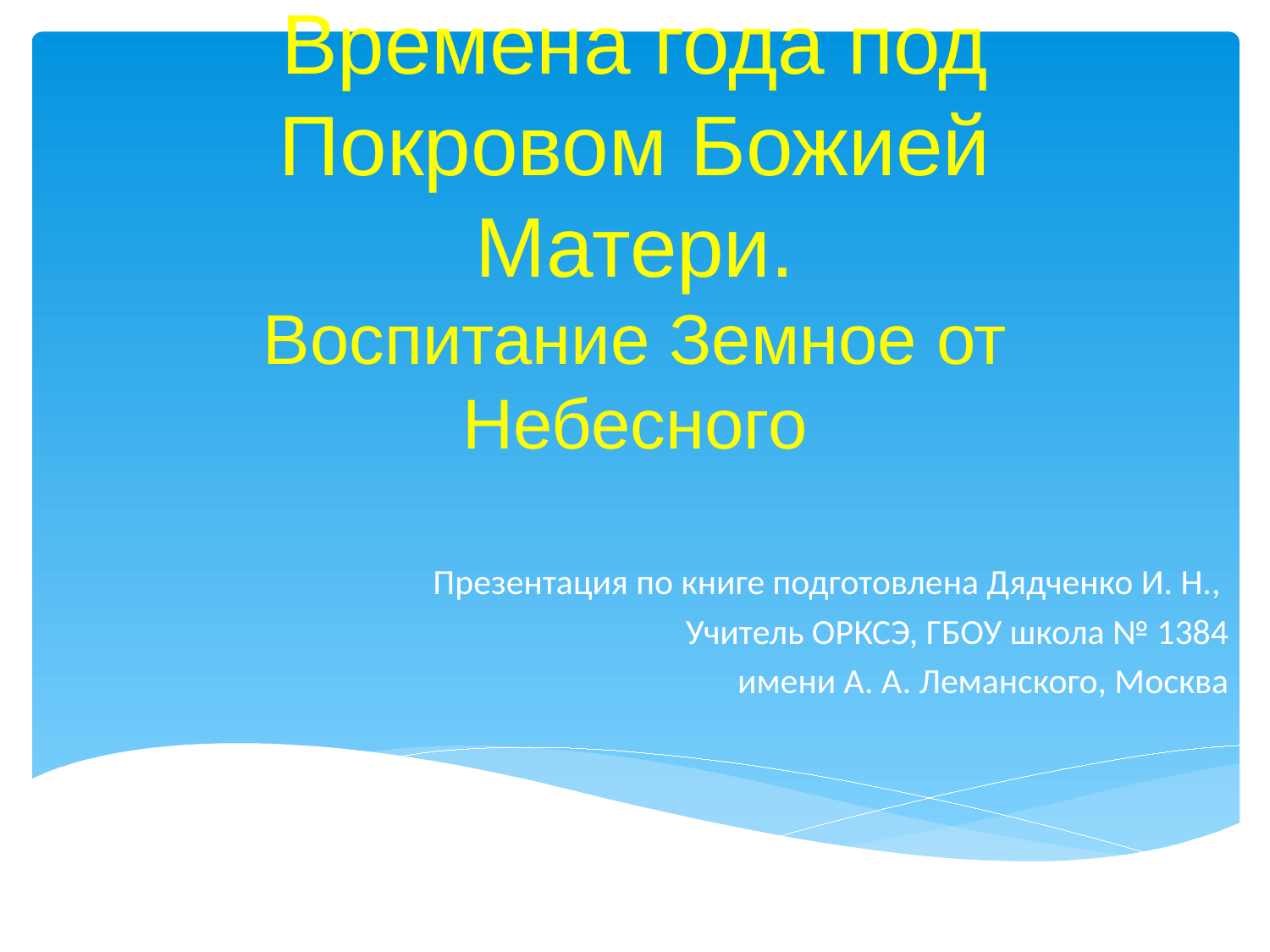

# Времена года под Покровом Божией Матери. Воспитание Земное от Небесного
Презентация по книге подготовлена Дядченко И. Н.,
Учитель ОРКСЭ, ГБОУ школа № 1384
 имени А. А. Леманского, Москва